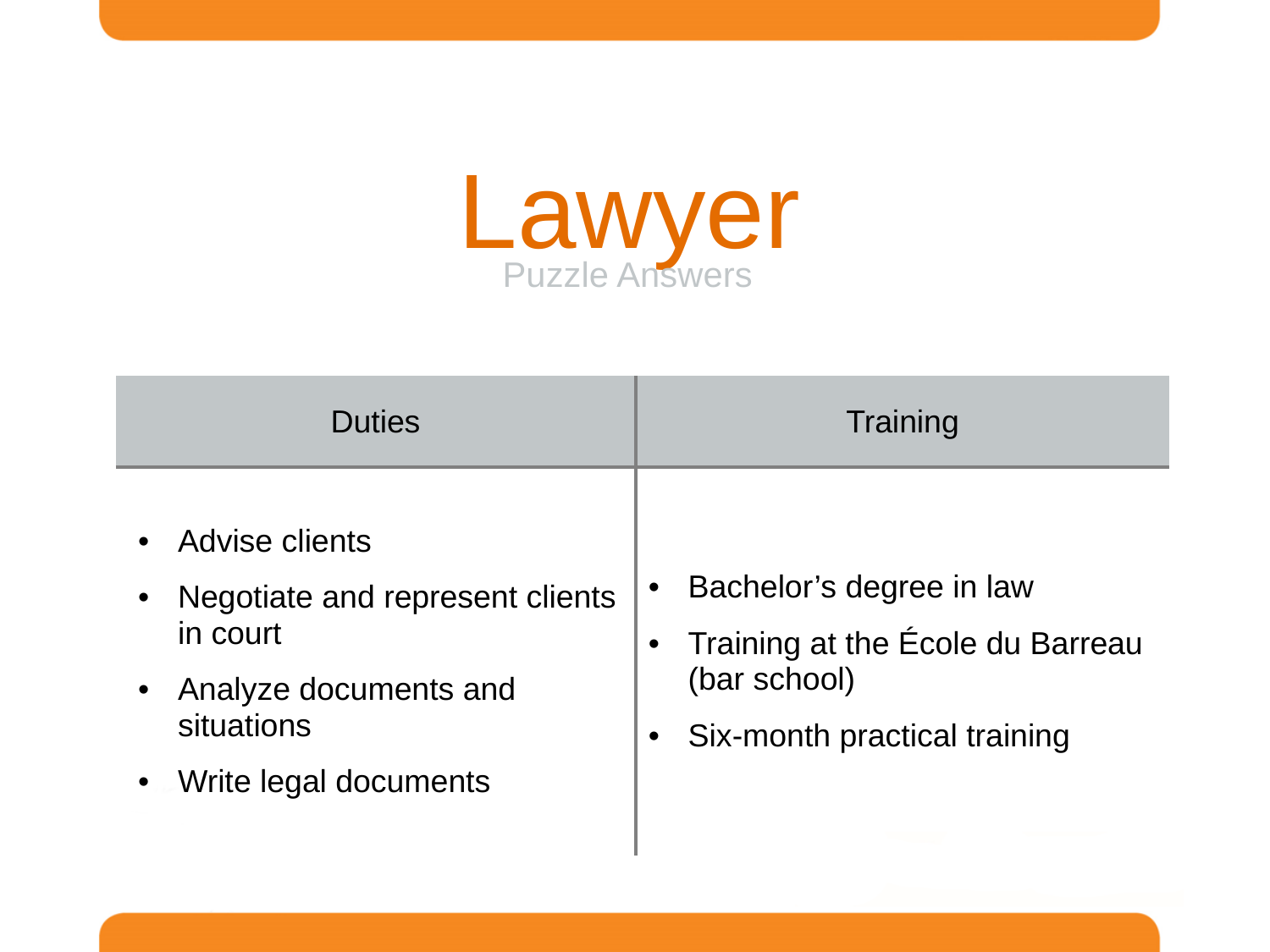

Lawyer
Puzzle Answers
| Duties | Training |
| --- | --- |
| Advise clients Negotiate and represent clients in court Analyze documents and situations Write legal documents | Bachelor’s degree in law Training at the École du Barreau (bar school) Six-month practical training |